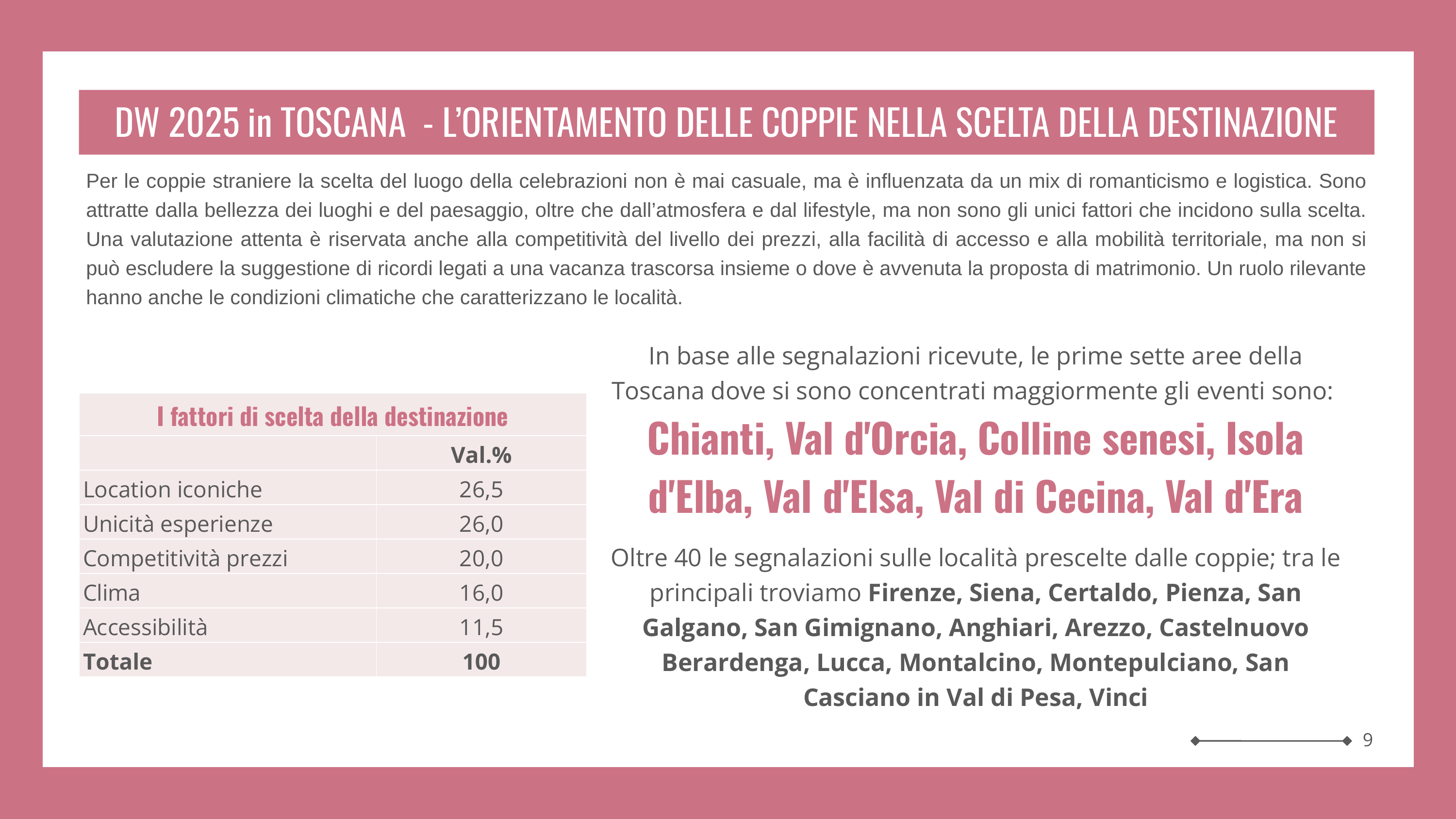

DW 2025 in TOSCANA  - L’ORIENTAMENTO DELLE COPPIE NELLA SCELTA DELLA DESTINAZIONE
Per le coppie straniere la scelta del luogo della celebrazioni non è mai casuale, ma è influenzata da un mix di romanticismo e logistica. Sono attratte dalla bellezza dei luoghi e del paesaggio, oltre che dall’atmosfera e dal lifestyle, ma non sono gli unici fattori che incidono sulla scelta. Una valutazione attenta è riservata anche alla competitività del livello dei prezzi, alla facilità di accesso e alla mobilità territoriale, ma non si può escludere la suggestione di ricordi legati a una vacanza trascorsa insieme o dove è avvenuta la proposta di matrimonio. Un ruolo rilevante hanno anche le condizioni climatiche che caratterizzano le località.
In base alle segnalazioni ricevute, le prime sette aree della Toscana dove si sono concentrati maggiormente gli eventi sono:
Chianti, Val d'Orcia, Colline senesi, Isola d'Elba, Val d'Elsa, Val di Cecina, Val d'Era

Oltre 40 le segnalazioni sulle località prescelte dalle coppie; tra le principali troviamo Firenze, Siena, Certaldo, Pienza, San Galgano, San Gimignano, Anghiari, Arezzo, Castelnuovo Berardenga, Lucca, Montalcino, Montepulciano, San Casciano in Val di Pesa, Vinci
| I fattori di scelta della destinazione | La tipologia di rito nei matrimoni delle coppie straniere |
| --- | --- |
|  | Val.% |
| Location iconiche | 26,5 |
| Unicità esperienze | 26,0 |
| Competitività prezzi | 20,0 |
| Clima | 16,0 |
| Accessibilità | 11,5 |
| Totale | 100 |
9